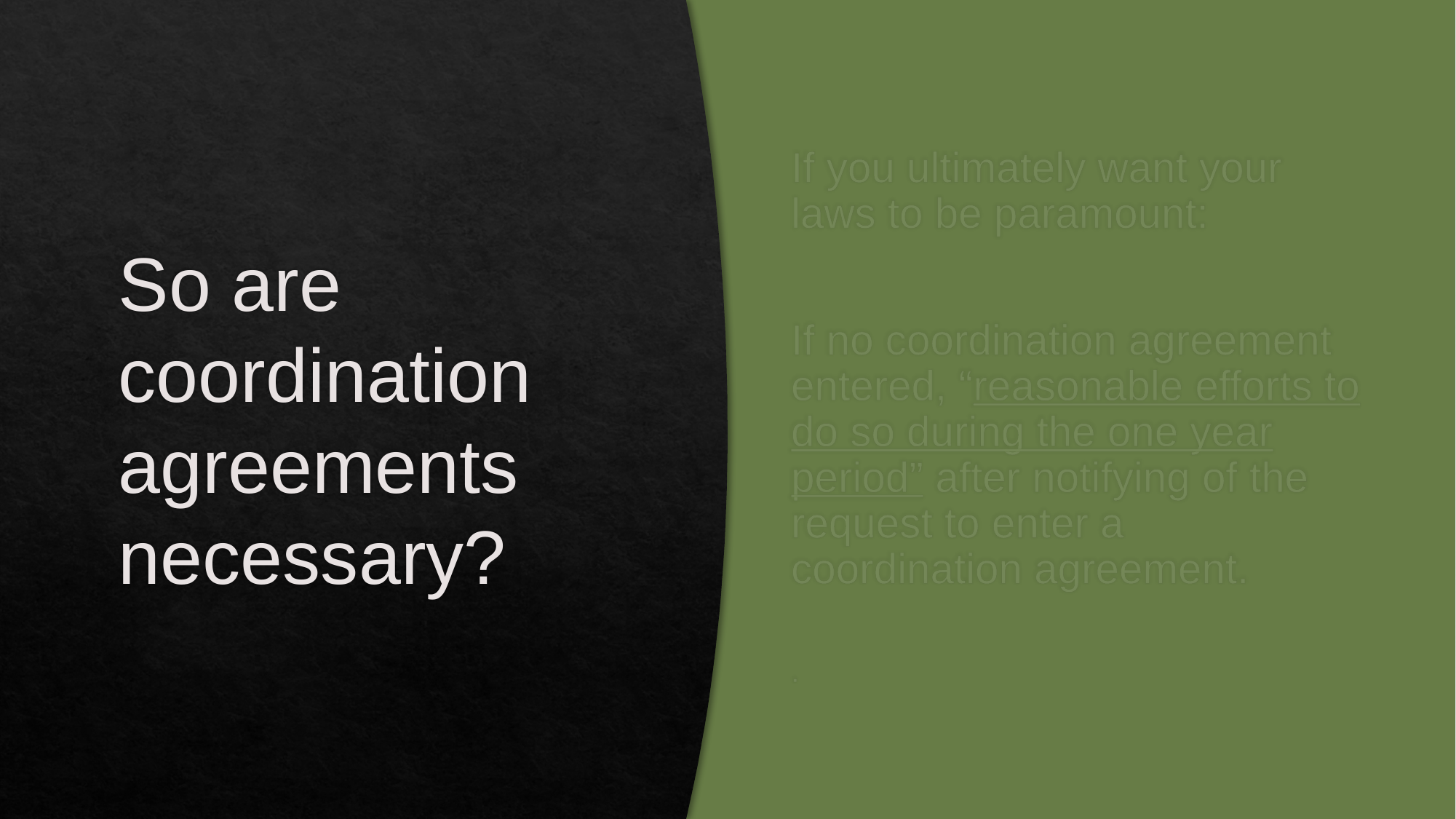

# So are coordination agreements necessary?
If you ultimately want your laws to be paramount:

If no coordination agreement entered, “reasonable efforts to do so during the one year period” after notifying of the request to enter a coordination agreement.

.